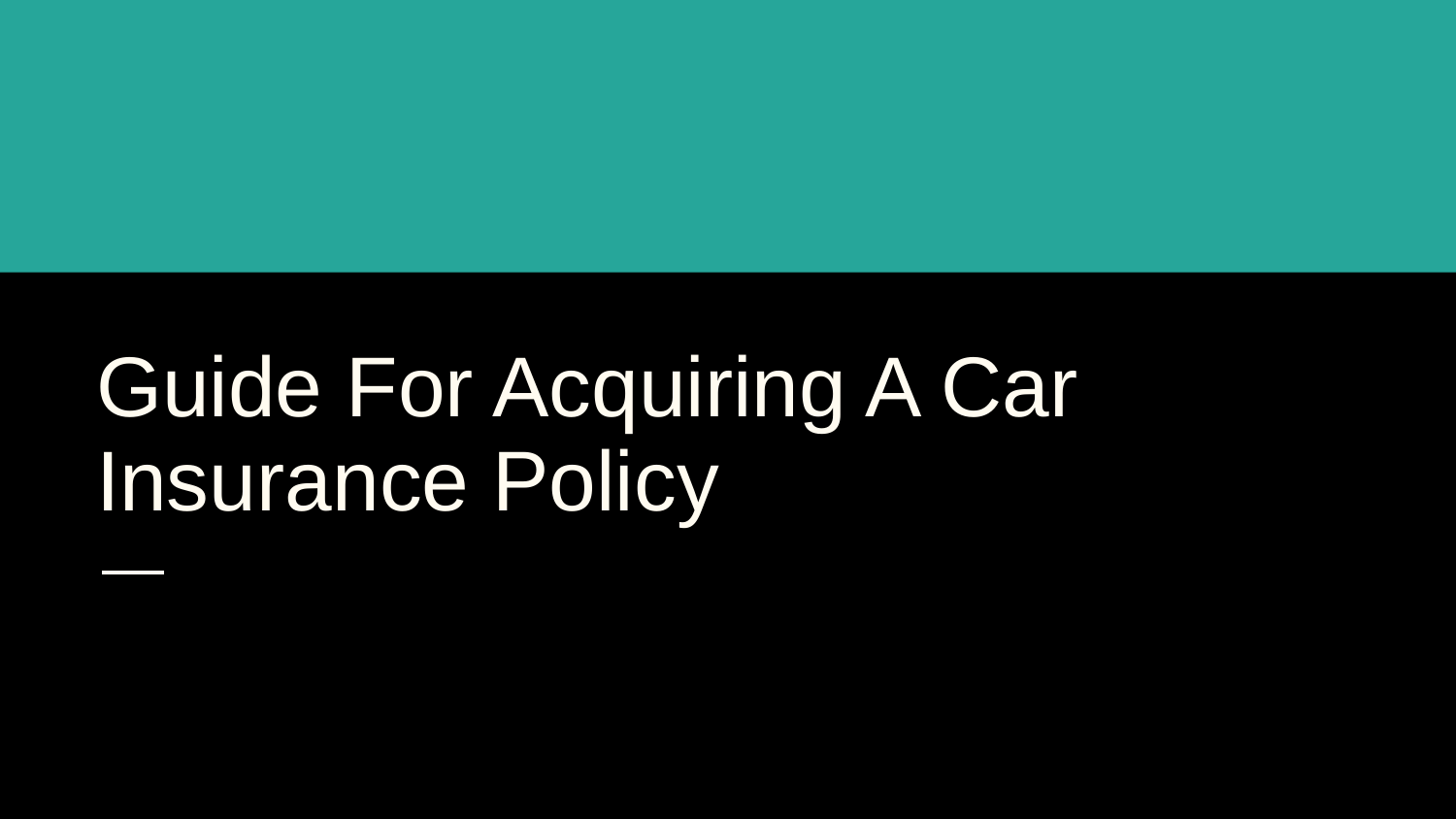

# Guide For Acquiring A Car Insurance Policy